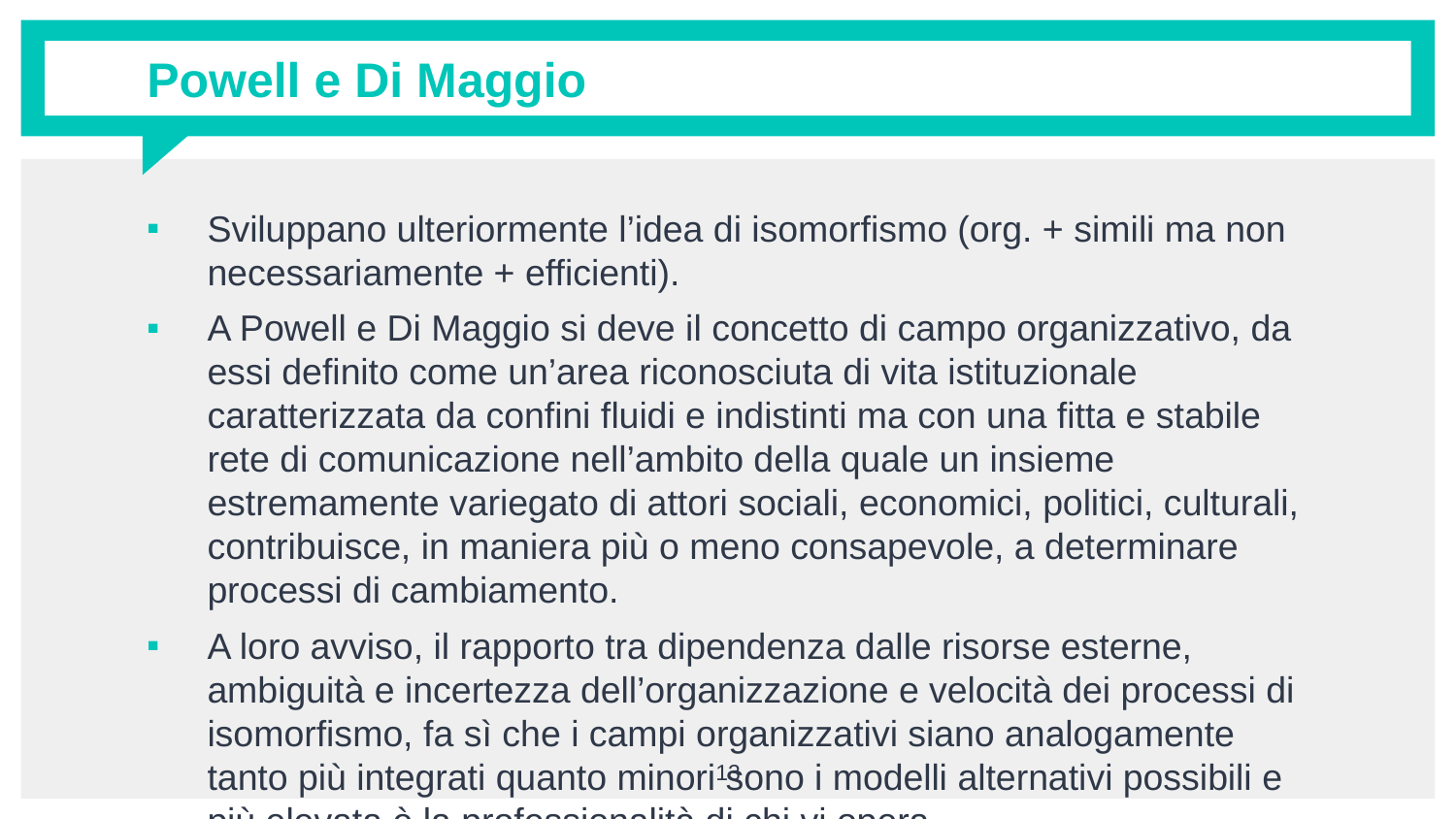

# Powell e Di Maggio
Sviluppano ulteriormente l’idea di isomorfismo (org. + simili ma non necessariamente + efficienti).
A Powell e Di Maggio si deve il concetto di campo organizzativo, da essi definito come un’area riconosciuta di vita istituzionale caratterizzata da confini fluidi e indistinti ma con una fitta e stabile rete di comunicazione nell’ambito della quale un insieme estremamente variegato di attori sociali, economici, politici, culturali, contribuisce, in maniera più o meno consapevole, a determinare processi di cambiamento.
A loro avviso, il rapporto tra dipendenza dalle risorse esterne, ambiguità e incertezza dell’organizzazione e velocità dei processi di isomorfismo, fa sì che i campi organizzativi siano analogamente tanto più integrati quanto minori sono i modelli alternativi possibili e più elevata è la professionalità di chi vi opera.

13